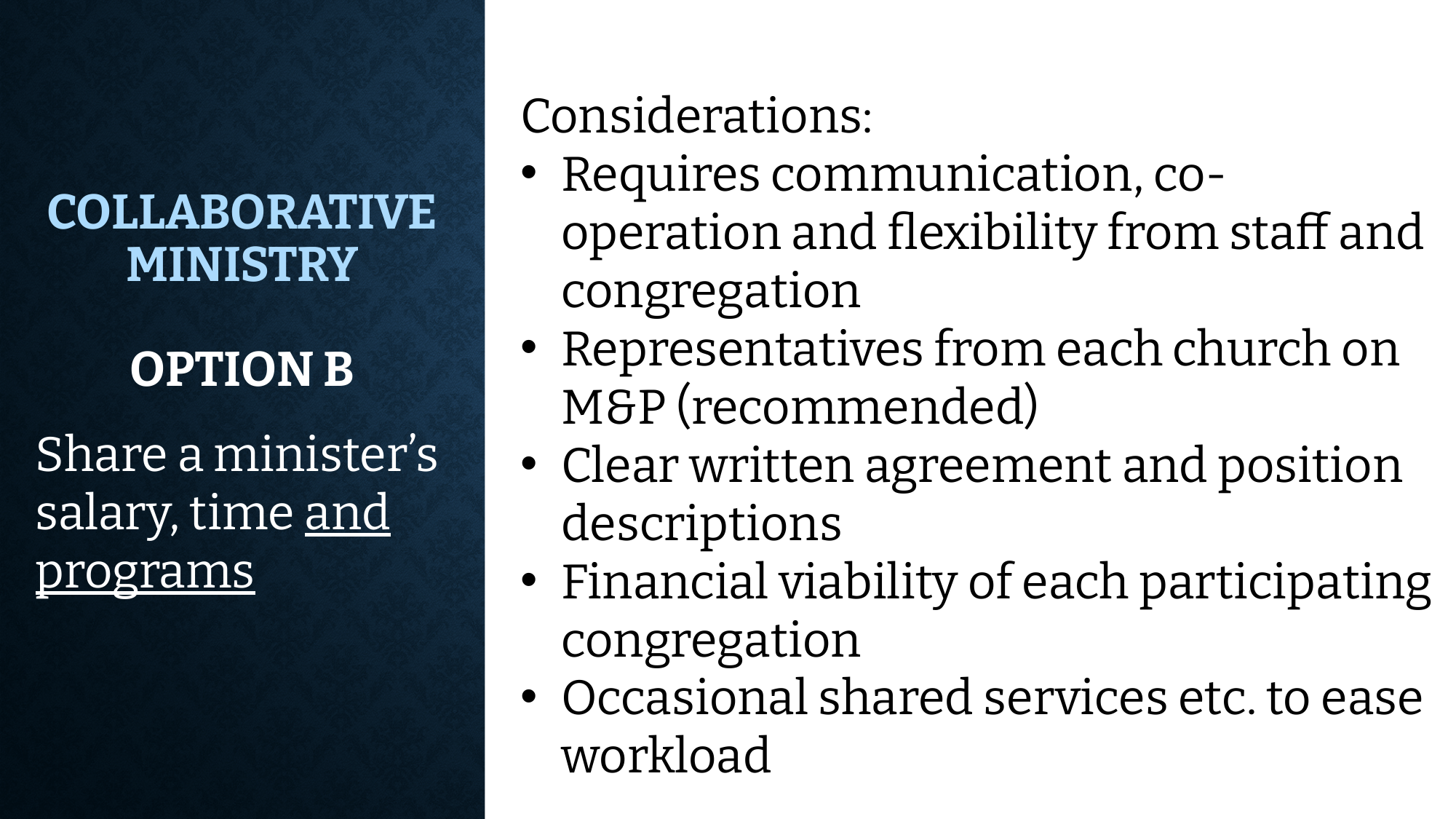

Considerations:
Requires communication, co-operation and flexibility from staff and congregation
Representatives from each church on M&P (recommended)
Clear written agreement and position descriptions
Financial viability of each participating congregation
Occasional shared services etc. to ease workload

Collaborative Ministry
Option B
Share a minister’s salary, time and programs